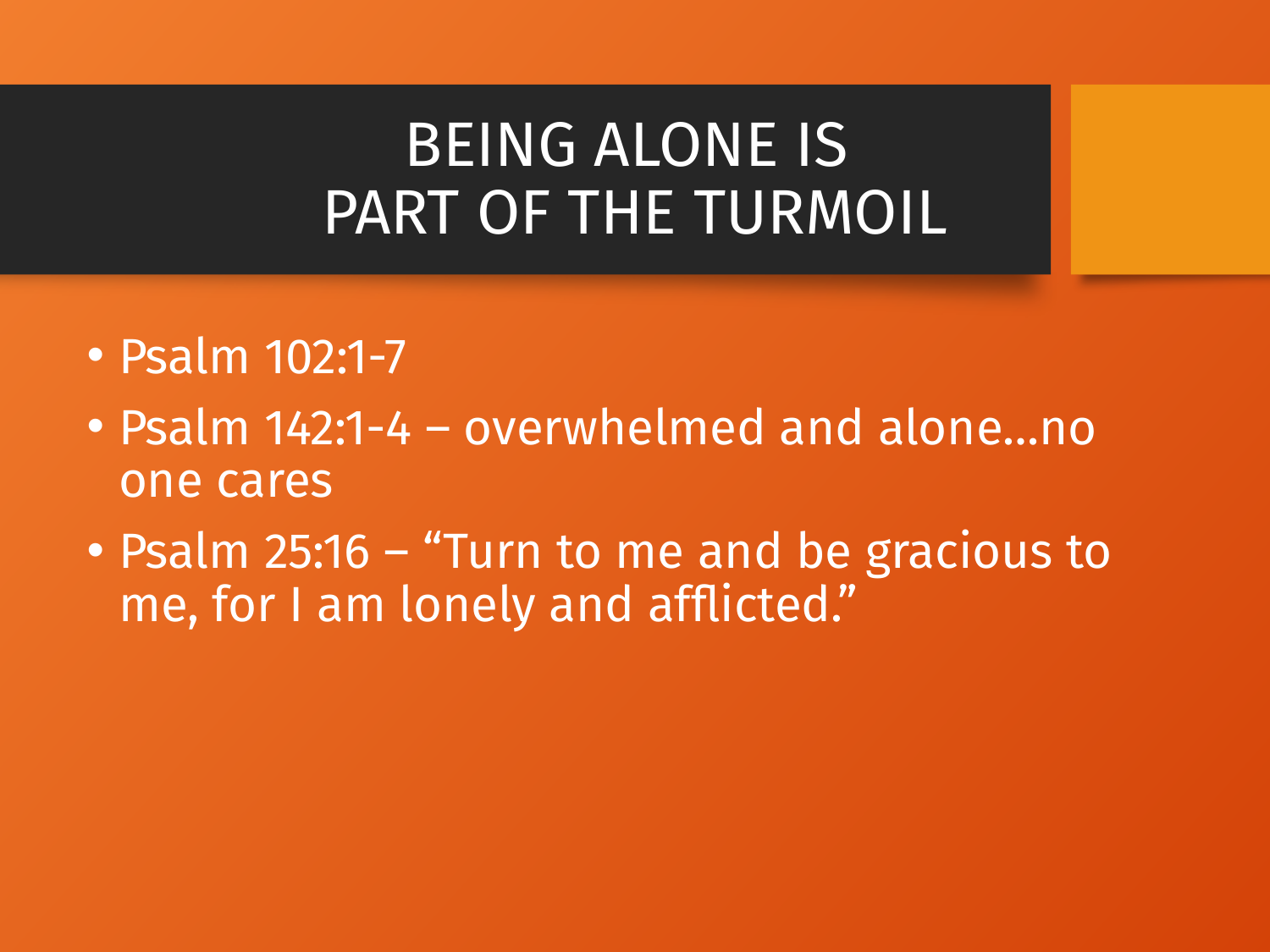

# BEING ALONE IS PART OF THE TURMOIL
Psalm 102:1-7
Psalm 142:1-4 – overwhelmed and alone…no one cares
Psalm 25:16 – “Turn to me and be gracious to me, for I am lonely and afflicted.”